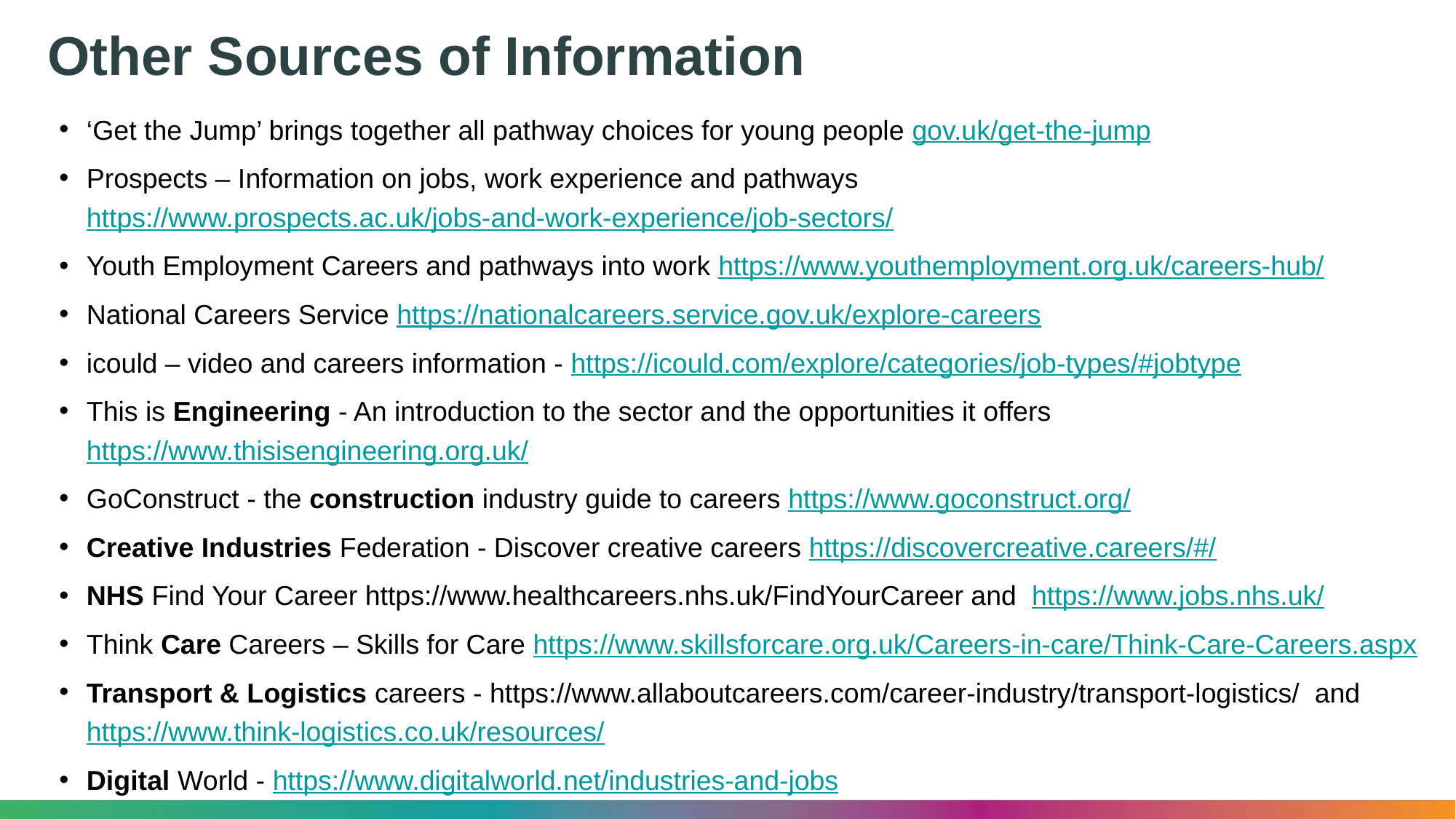

# Other Sources of Information
‘Get the Jump’ brings together all pathway choices for young people gov.uk/get-the-jump
Prospects – Information on jobs, work experience and pathways https://www.prospects.ac.uk/jobs-and-work-experience/job-sectors/
Youth Employment Careers and pathways into work https://www.youthemployment.org.uk/careers-hub/
National Careers Service https://nationalcareers.service.gov.uk/explore-careers
icould – video and careers information - https://icould.com/explore/categories/job-types/#jobtype
This is Engineering - An introduction to the sector and the opportunities it offers https://www.thisisengineering.org.uk/
GoConstruct - the construction industry guide to careers https://www.goconstruct.org/
Creative Industries Federation - Discover creative careers https://discovercreative.careers/#/
NHS Find Your Career https://www.healthcareers.nhs.uk/FindYourCareer and  https://www.jobs.nhs.uk/
Think Care Careers – Skills for Care https://www.skillsforcare.org.uk/Careers-in-care/Think-Care-Careers.aspx
Transport & Logistics careers - https://www.allaboutcareers.com/career-industry/transport-logistics/  and https://www.think-logistics.co.uk/resources/
Digital World - https://www.digitalworld.net/industries-and-jobs